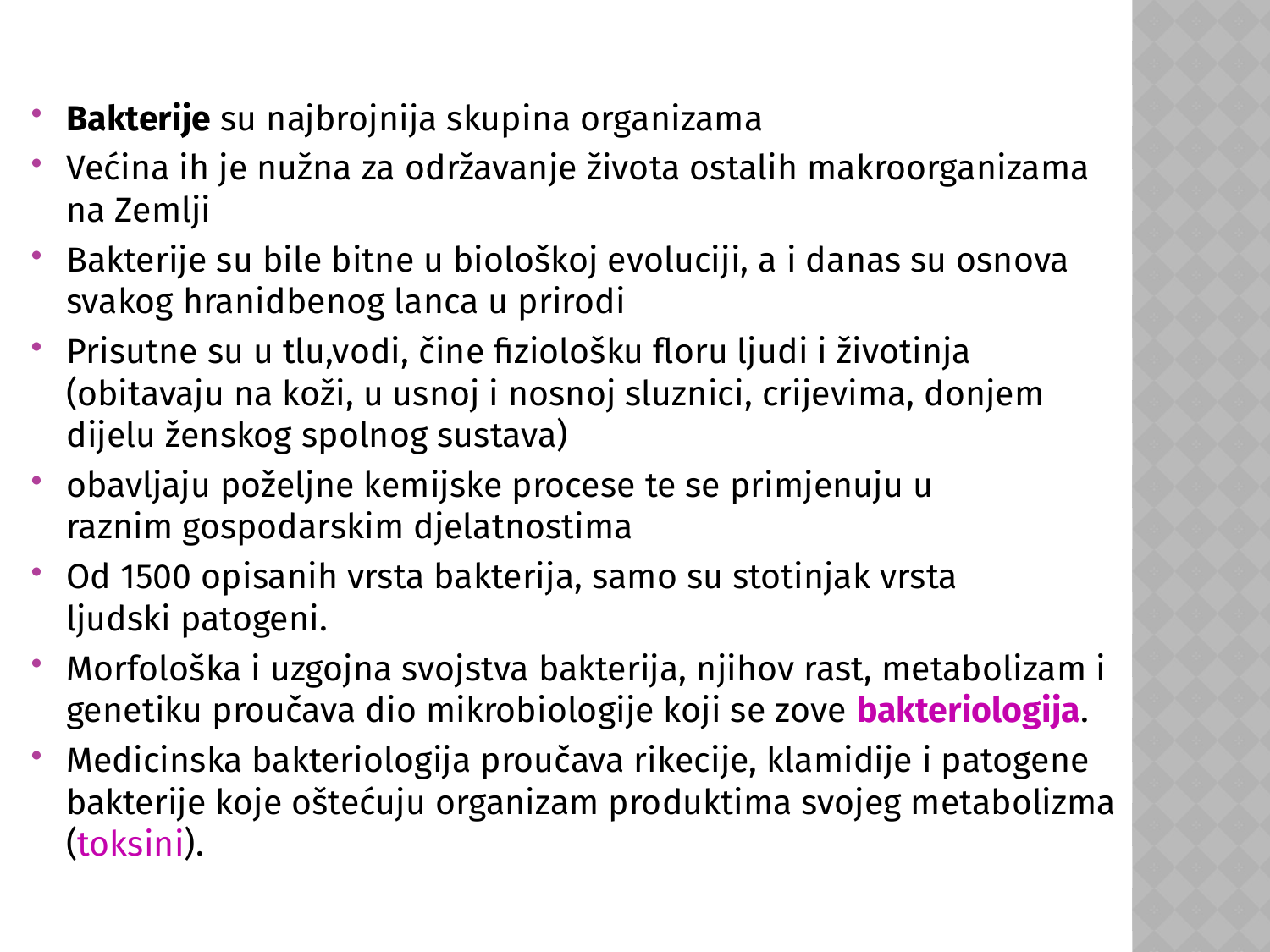

#
Bakterije su najbrojnija skupina organizama
Većina ih je nužna za održavanje života ostalih makroorganizama na Zemlji
Bakterije su bile bitne u biološkoj evoluciji, a i danas su osnova svakog hranidbenog lanca u prirodi
Prisutne su u tlu,vodi, čine fiziološku floru ljudi i životinja (obitavaju na koži, u usnoj i nosnoj sluznici, crijevima, donjem dijelu ženskog spolnog sustava)
obavljaju poželjne kemijske procese te se primjenuju u raznim gospodarskim djelatnostima
Od 1500 opisanih vrsta bakterija, samo su stotinjak vrsta ljudski patogeni.
Morfološka i uzgojna svojstva bakterija, njihov rast, metabolizam i genetiku proučava dio mikrobiologije koji se zove bakteriologija.
Medicinska bakteriologija proučava rikecije, klamidije i patogene bakterije koje oštećuju organizam produktima svojeg metabolizma (toksini).